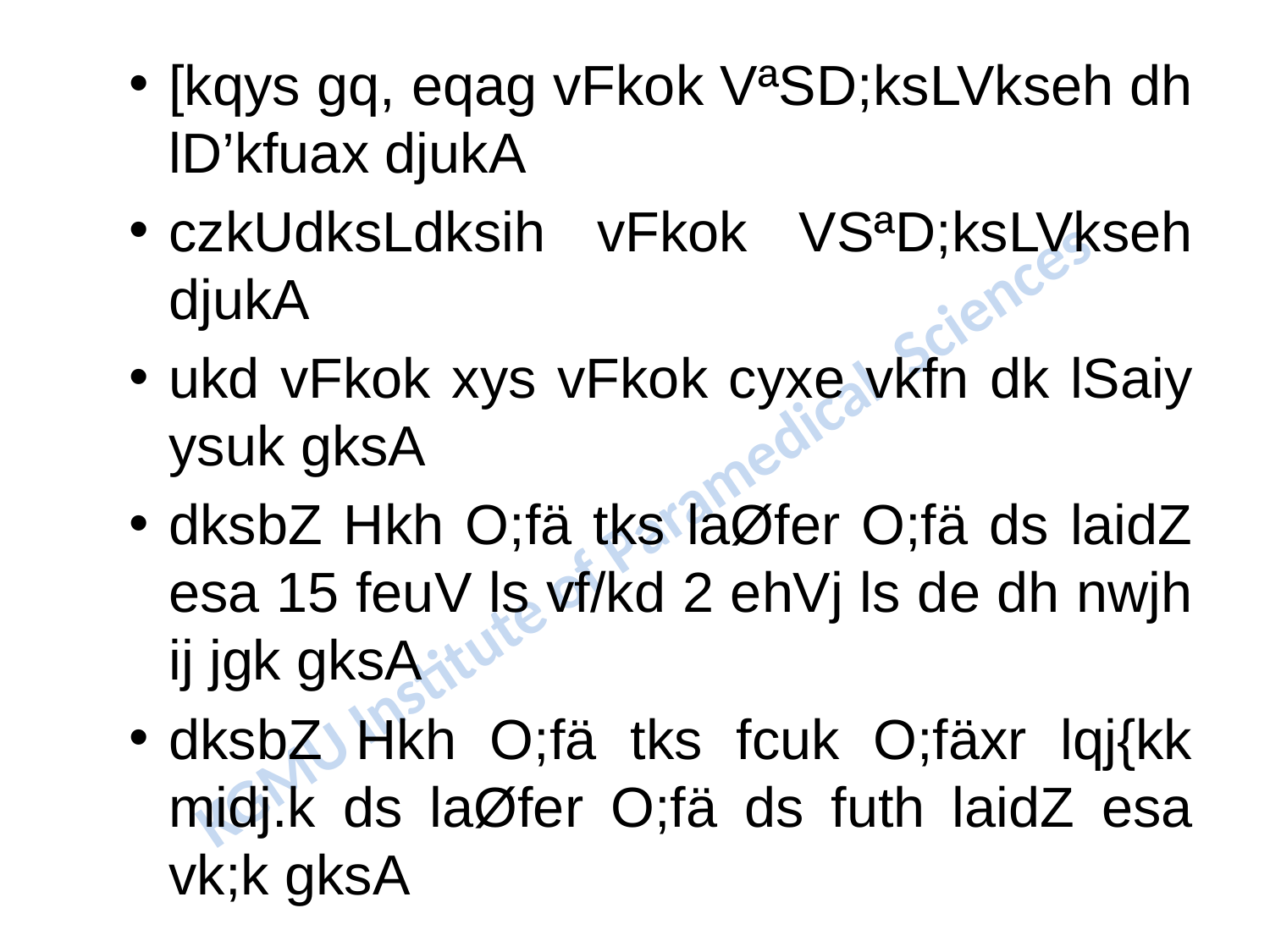

[kqys gq, eqag vFkok VªSD;ksLVkseh dh lD’kfuax djukA
czkUdksLdksih vFkok VSªD;ksLVkseh djukA
ukd vFkok xys vFkok cyxe vkfn dk lSaiy ysuk gksA
dksbZ Hkh O;fä tks laØfer O;fä ds laidZ esa 15 feuV ls vf/kd 2 ehVj ls de dh nwjh ij jgk gksA
dksbZ Hkh O;fä tks fcuk O;fäxr lqj{kk midj.k ds laØfer O;fä ds futh laidZ esa vk;k gksA